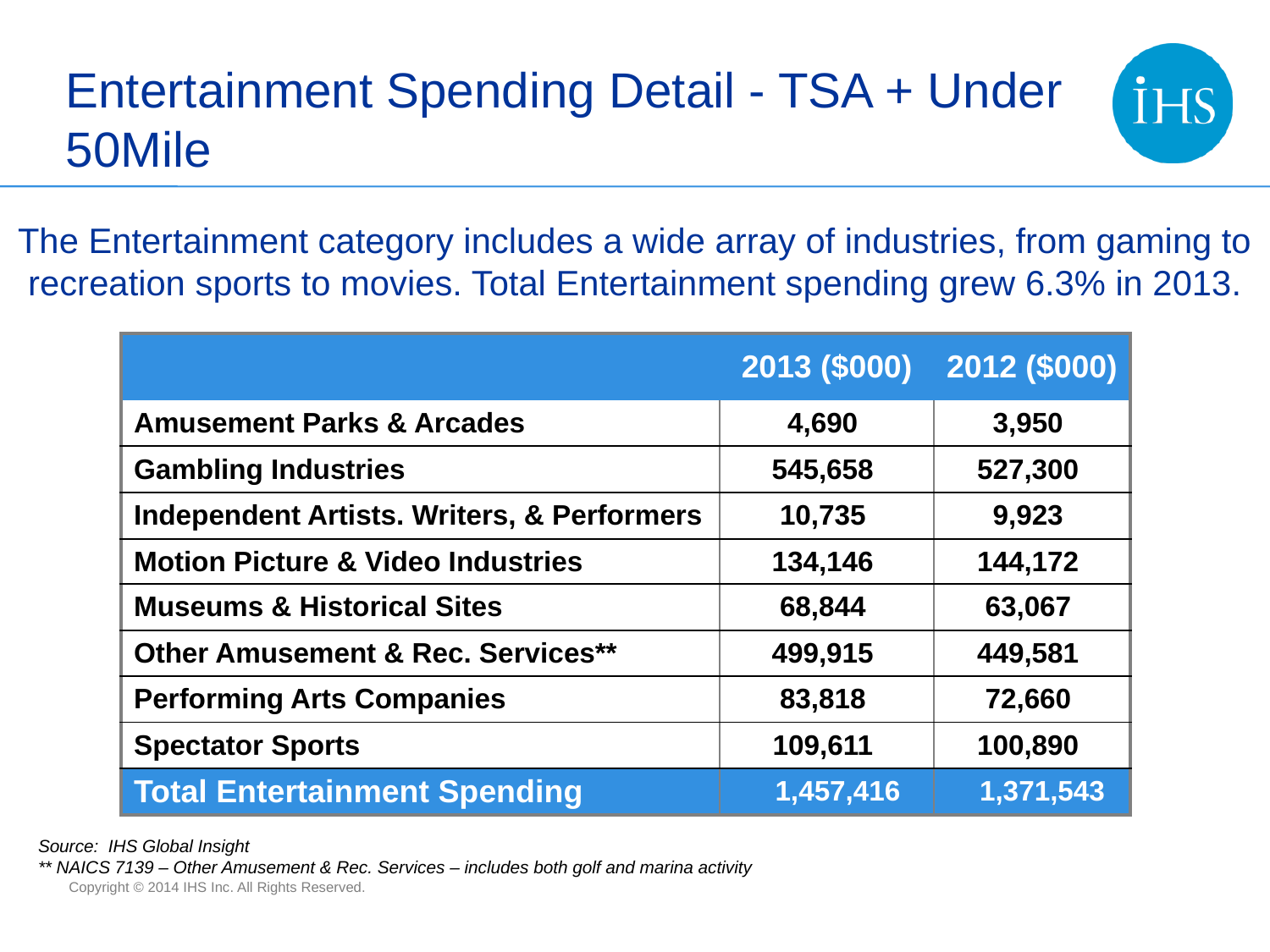

# Entertainment Spending Detail - TSA + Under 50Mile
The Entertainment category includes a wide array of industries, from gaming to recreation sports to movies. Total Entertainment spending grew 6.3% in 2013.
|  | 2013 ($000) | 2012 ($000) |
| --- | --- | --- |
| Amusement Parks & Arcades | 4,690 | 3,950 |
| Gambling Industries | 545,658 | 527,300 |
| Independent Artists. Writers, & Performers | 10,735 | 9,923 |
| Motion Picture & Video Industries | 134,146 | 144,172 |
| Museums & Historical Sites | 68,844 | 63,067 |
| Other Amusement & Rec. Services\*\* | 499,915 | 449,581 |
| Performing Arts Companies | 83,818 | 72,660 |
| Spectator Sports | 109,611 | 100,890 |
| Total Entertainment Spending | 1,457,416 | 1,371,543 |
Source:  IHS Global Insight
** NAICS 7139 – Other Amusement & Rec. Services – includes both golf and marina activity